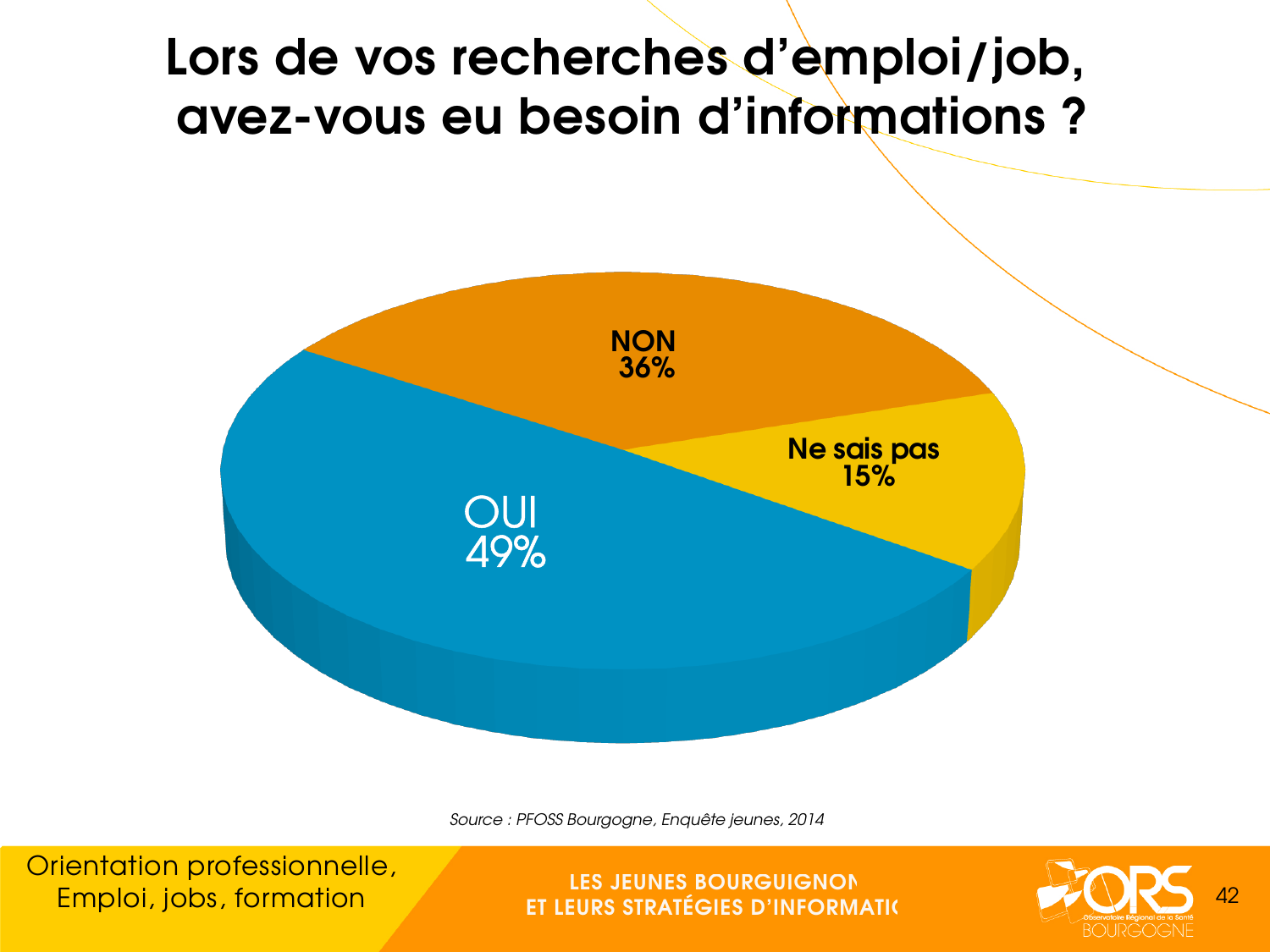

Lors de vos recherches d’emploi/job,
avez-vous eu besoin d’informations ?

[unsupported chart]

Source : PFOSS Bourgogne, Enquête jeunes, 2014
Orientation professionnelle,
Emploi, jobs, formation
LES JEUNES BOURGUIGNONS
ET LEURS STRATÉGIES D’INFORMATION
42